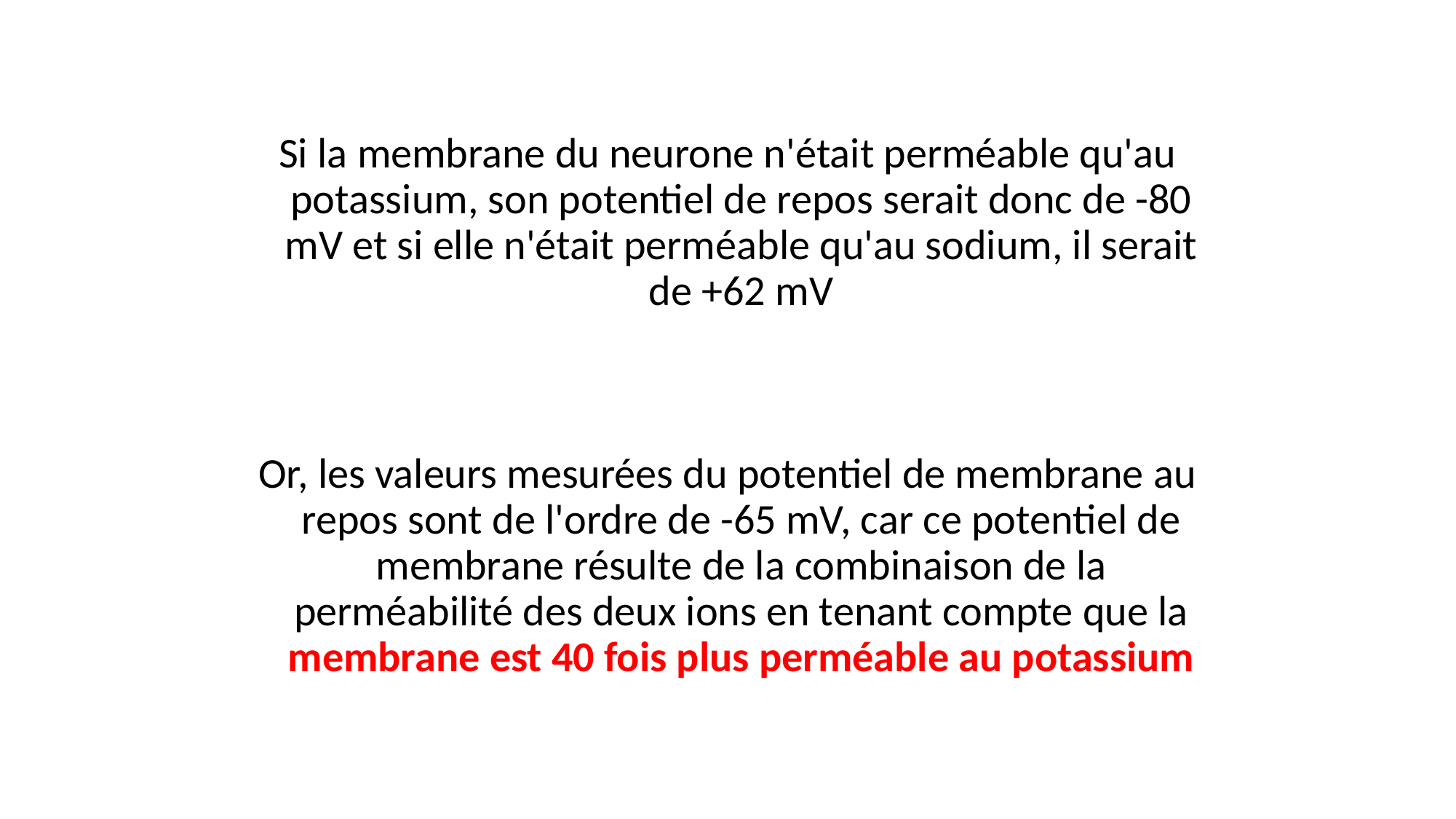

#
Si la membrane du neurone n'était perméable qu'au potassium, son potentiel de repos serait donc de -80 mV et si elle n'était perméable qu'au sodium, il serait de +62 mV

Or, les valeurs mesurées du potentiel de membrane au repos sont de l'ordre de -65 mV, car ce potentiel de membrane résulte de la combinaison de la perméabilité des deux ions en tenant compte que la membrane est 40 fois plus perméable au potassium